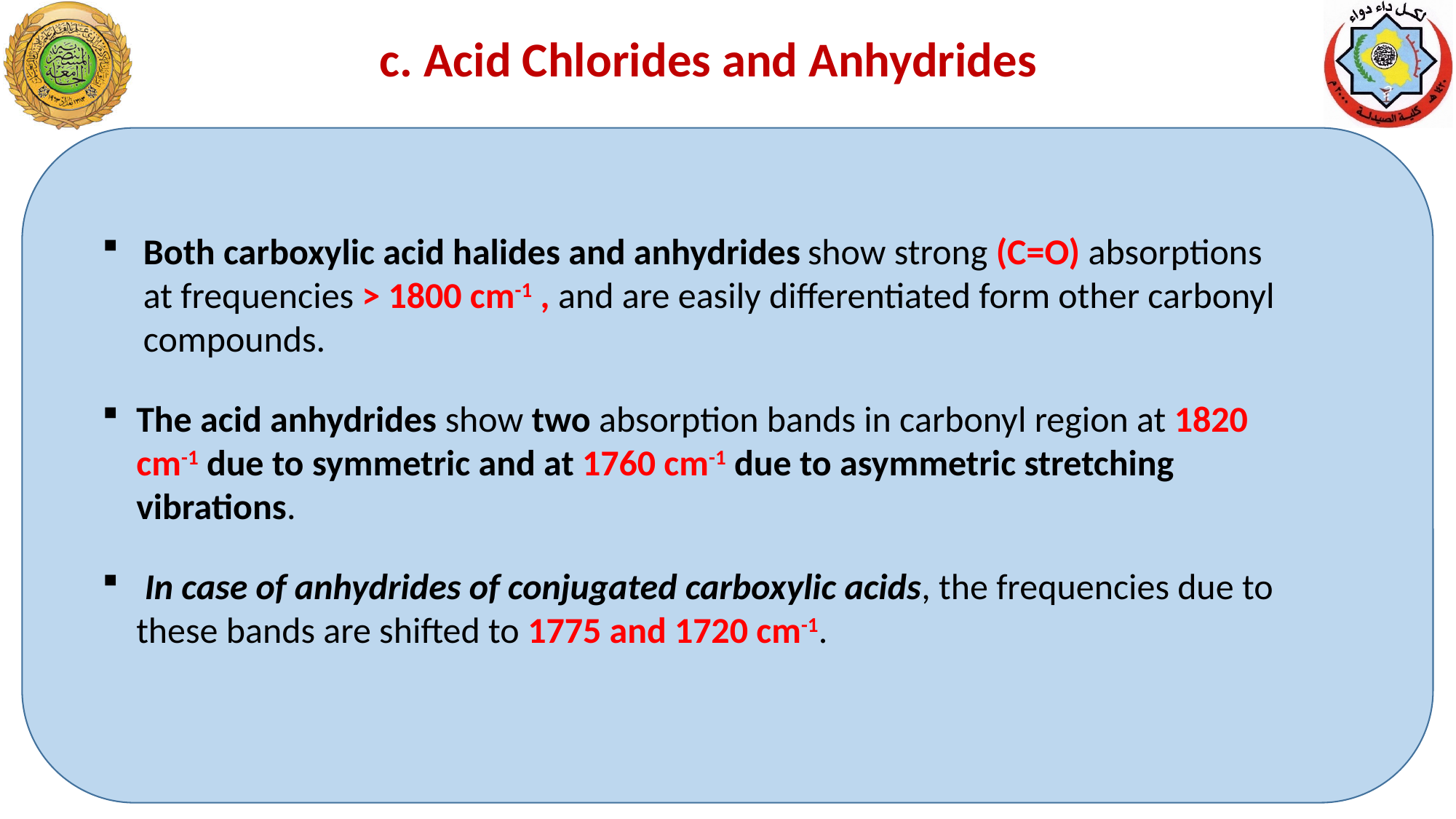

c. Acid Chlorides and Anhydrides

Both carboxylic acid halides and anhydrides show strong (C=O) absorptions at frequencies > 1800 cm-1 , and are easily differentiated form other carbonyl compounds.

The acid anhydrides show two absorption bands in carbonyl region at 1820 cm-1 due to symmetric and at 1760 cm-1 due to asymmetric stretching vibrations.

 In case of anhydrides of conjugated carboxylic acids, the frequencies due to these bands are shifted to 1775 and 1720 cm-1.